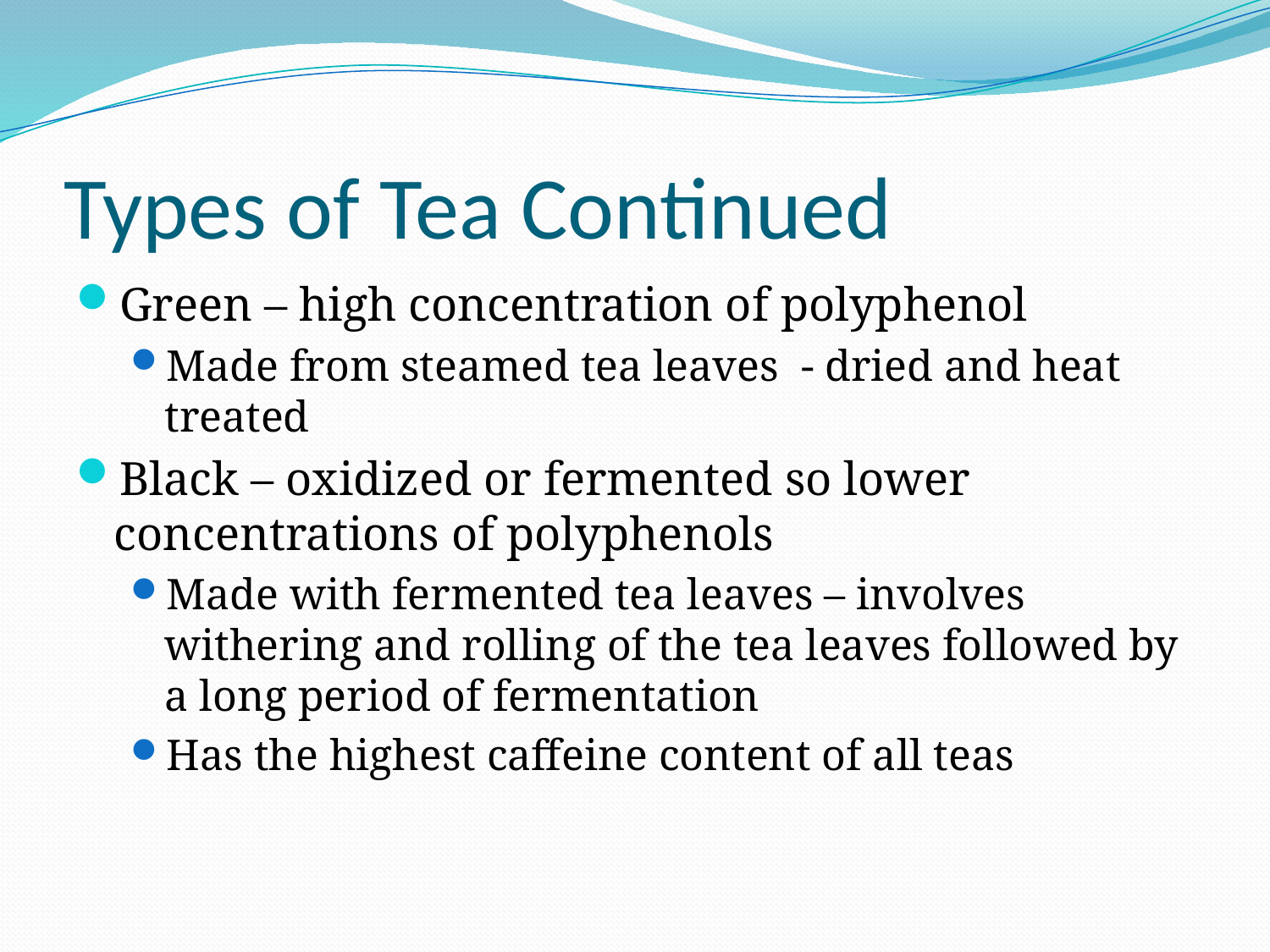

# Types of Tea Continued
Green – high concentration of polyphenol
Made from steamed tea leaves  - dried and heat treated
Black – oxidized or fermented so lower concentrations of polyphenols
Made with fermented tea leaves – involves withering and rolling of the tea leaves followed by a long period of fermentation
Has the highest caffeine content of all teas